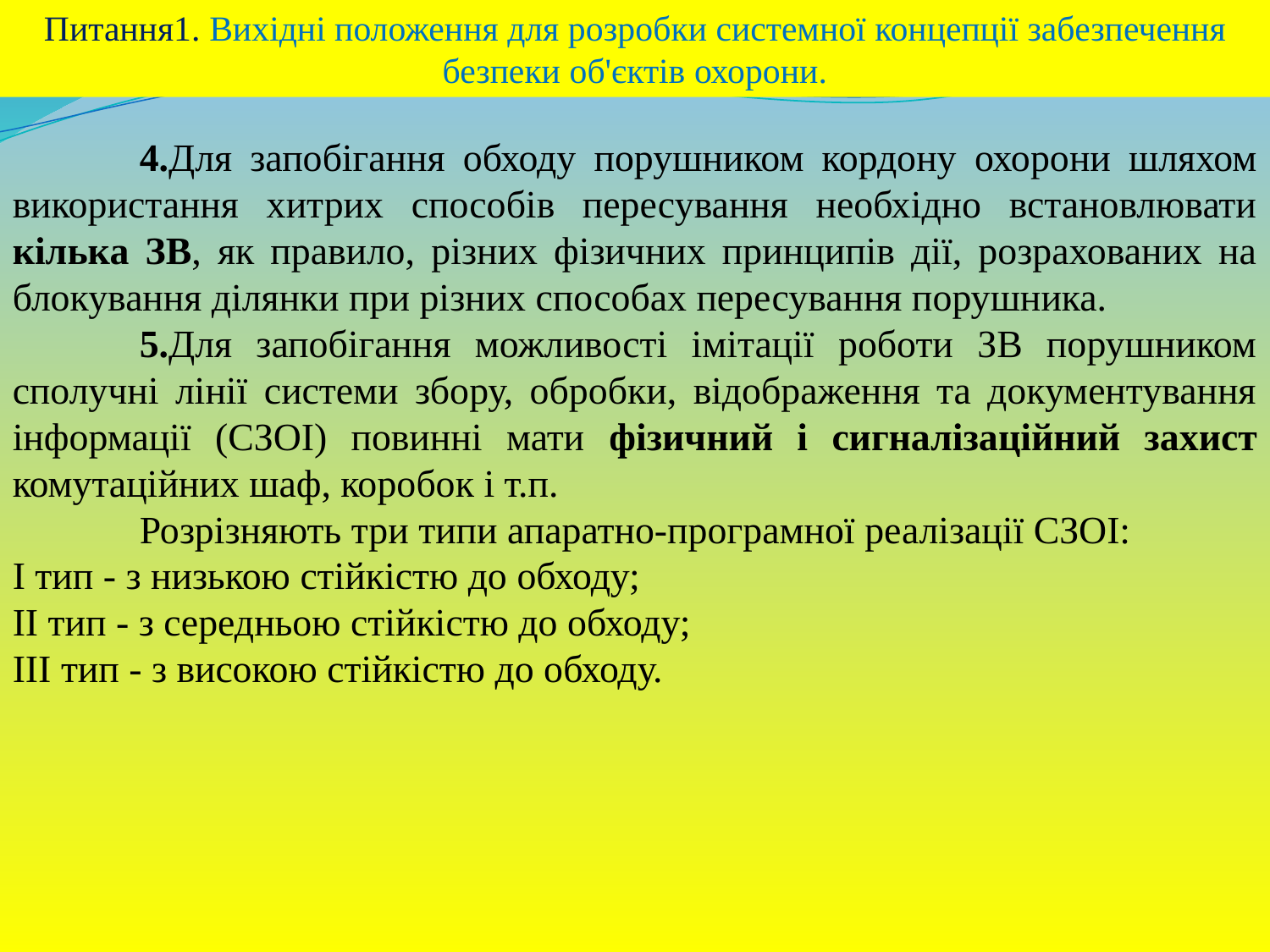

Питання1. Вихідні положення для розробки системної концепції забезпечення безпеки об'єктів охорони.
	4.Для запобігання обходу порушником кордону охорони шляхом використання хитрих способів пересування необхідно встановлювати кілька ЗВ, як правило, різних фізичних принципів дії, розрахованих на блокування ділянки при різних способах пересування порушника.
	5.Для запобігання можливості імітації роботи ЗВ порушником сполучні лінії системи збору, обробки, відображення та документування інформації (СЗОІ) повинні мати фізичний і сигналізаційний захист комутаційних шаф, коробок і т.п.
	Розрізняють три типи апаратно-програмної реалізації СЗОІ:
I тип - з низькою стійкістю до обходу;
II тип - з середньою стійкістю до обходу;
III тип - з високою стійкістю до обходу.